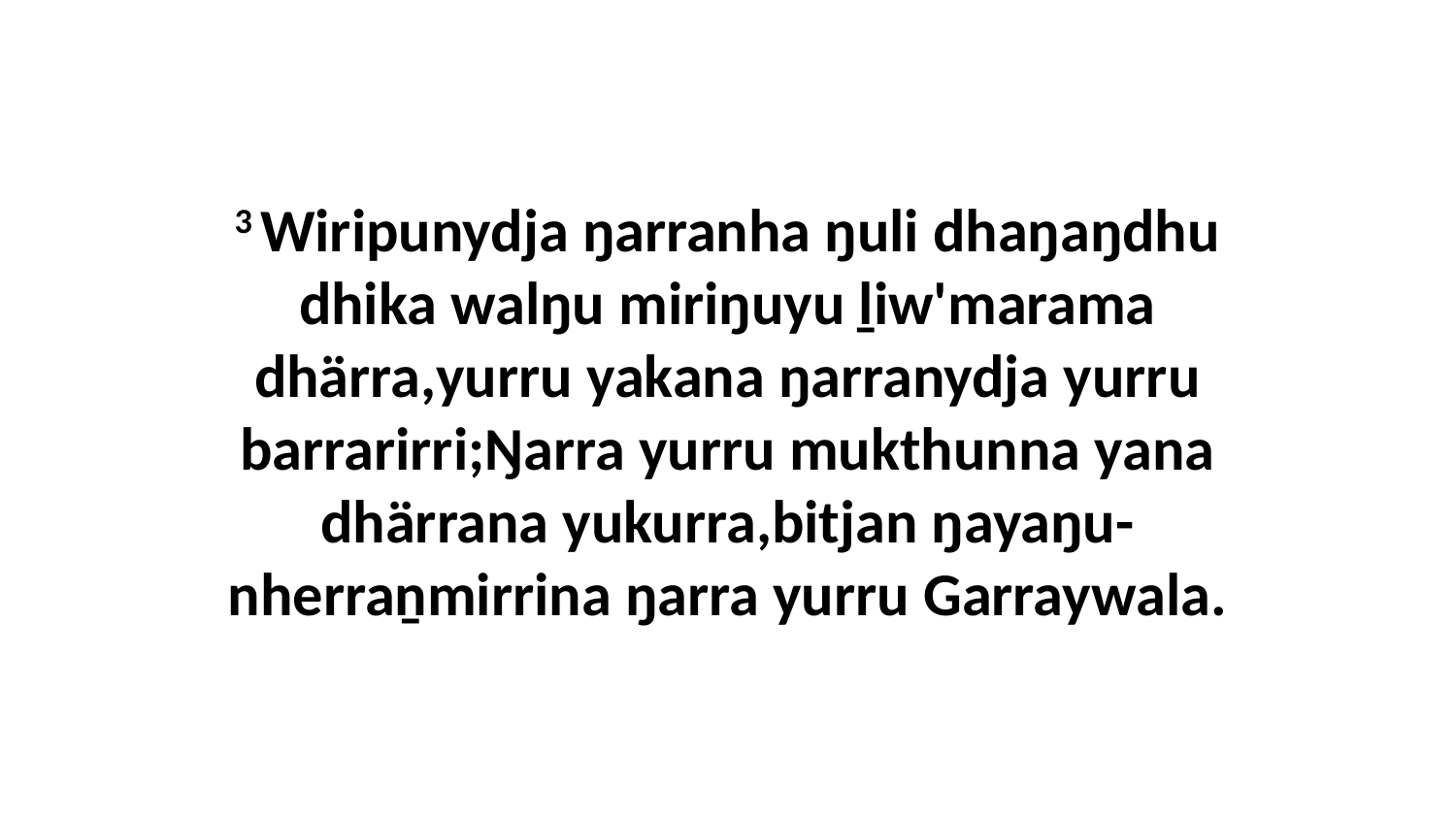

3 Wiripunydja ŋarranha ŋuli dhaŋaŋdhu dhika walŋu miriŋuyu ḻiw'marama dhärra,yurru yakana ŋarranydja yurru barrarirri;Ŋarra yurru mukthunna yana dhärrana yukurra,bitjan ŋayaŋu-nherraṉmirrina ŋarra yurru Garraywala.